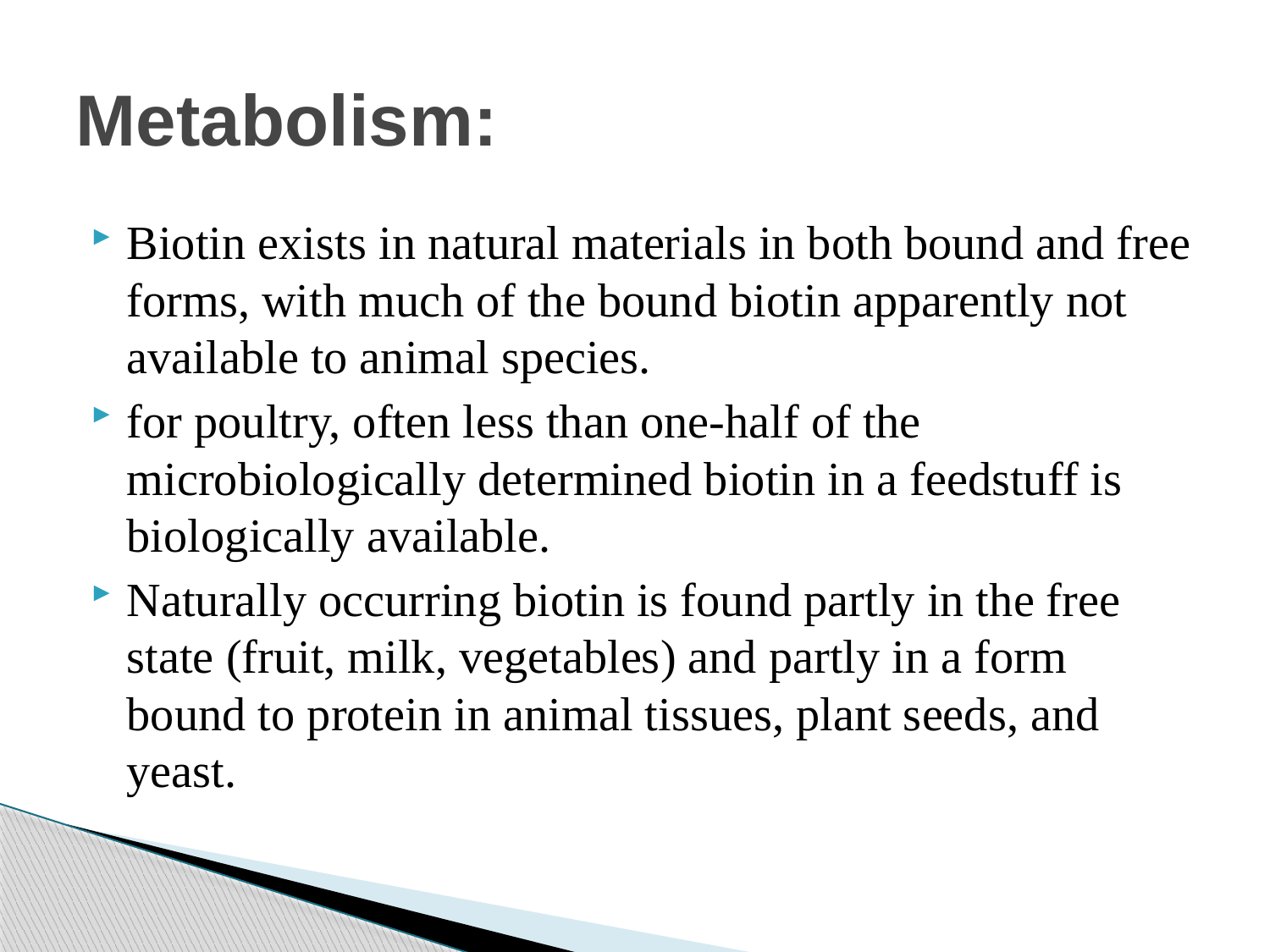

# Metabolism:
Biotin exists in natural materials in both bound and free forms, with much of the bound biotin apparently not available to animal species.
for poultry, often less than one-half of the microbiologically determined biotin in a feedstuff is biologically available.
Naturally occurring biotin is found partly in the free state (fruit, milk, vegetables) and partly in a form bound to protein in animal tissues, plant seeds, and yeast.